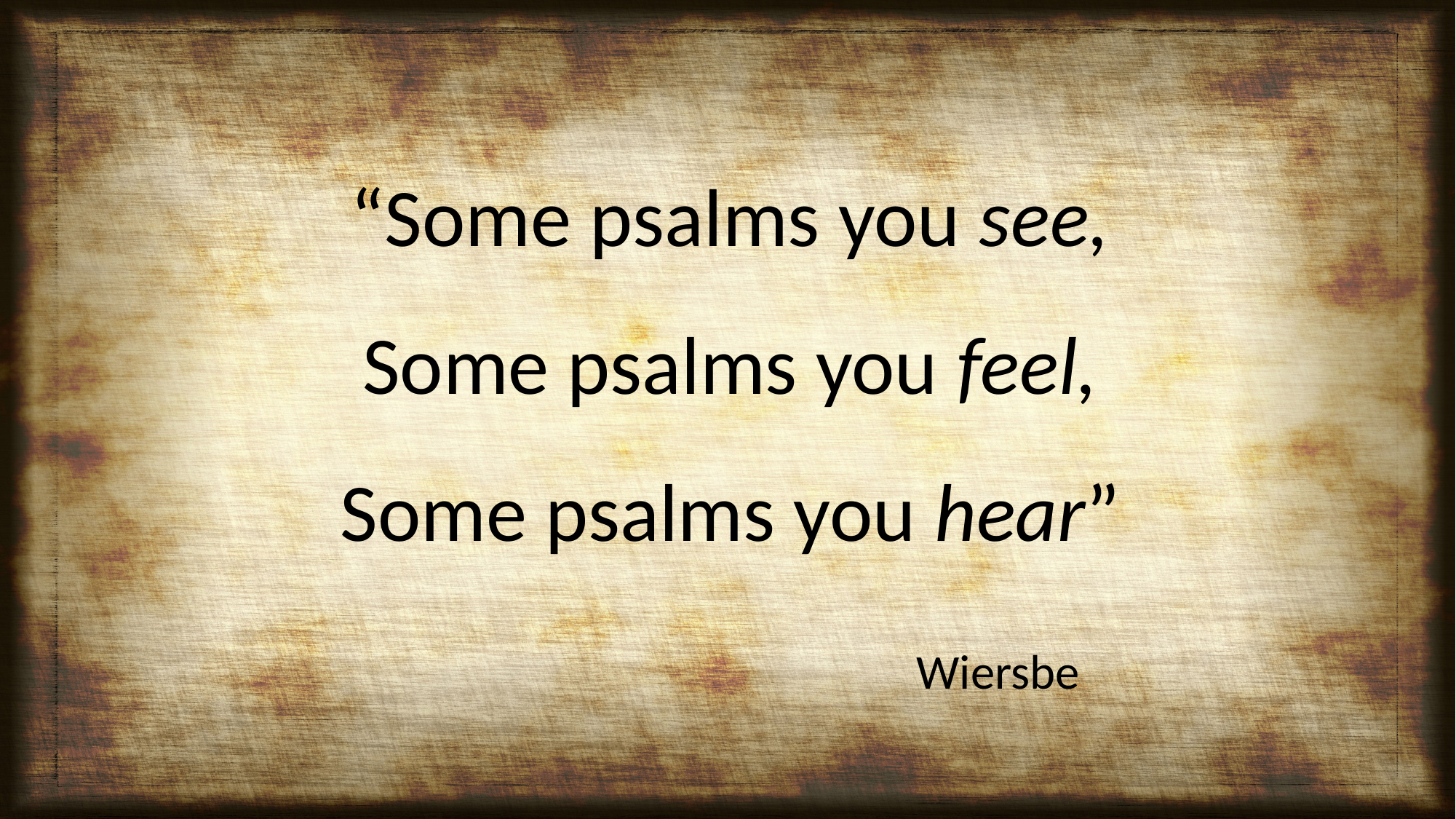

“Some psalms you see,
Some psalms you feel,
Some psalms you hear”
   Wiersbe